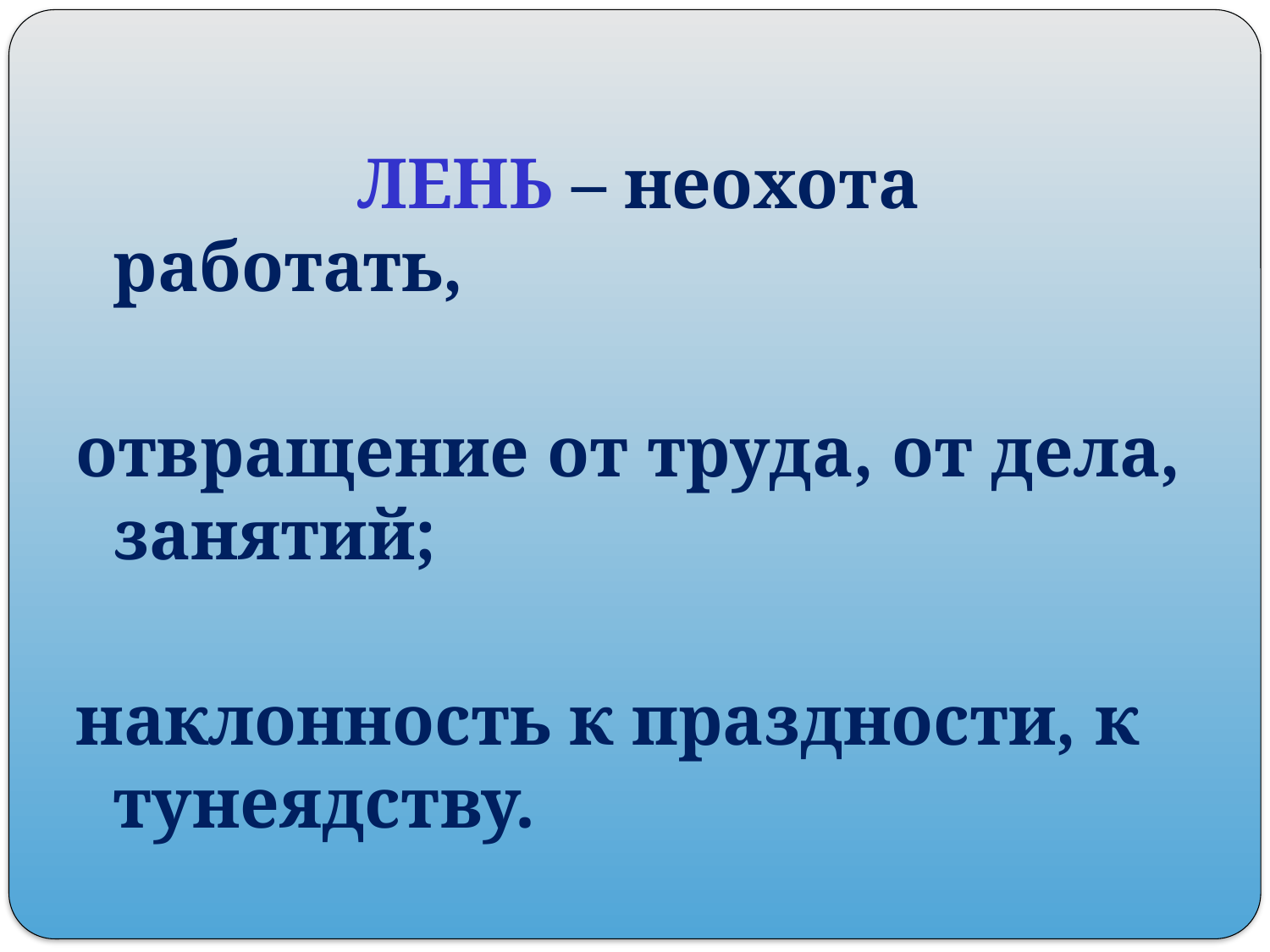

ЛЕНЬ – неохота работать,

отвращение от труда, от дела, занятий;

наклонность к праздности, к тунеядству.